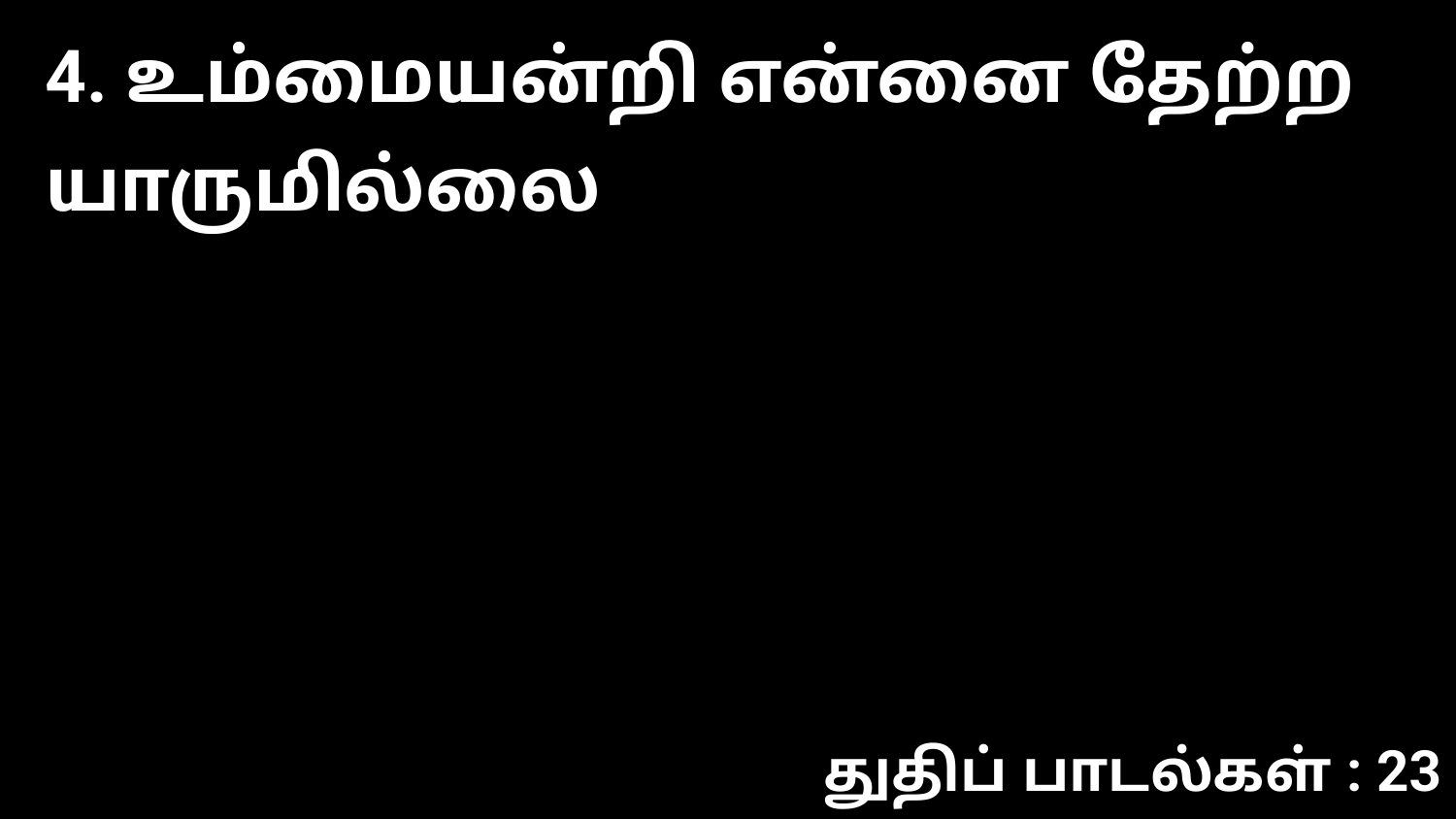

4. உம்மையன்றி என்னை தேற்ற யாருமில்லை
துதிப் பாடல்கள் : 23